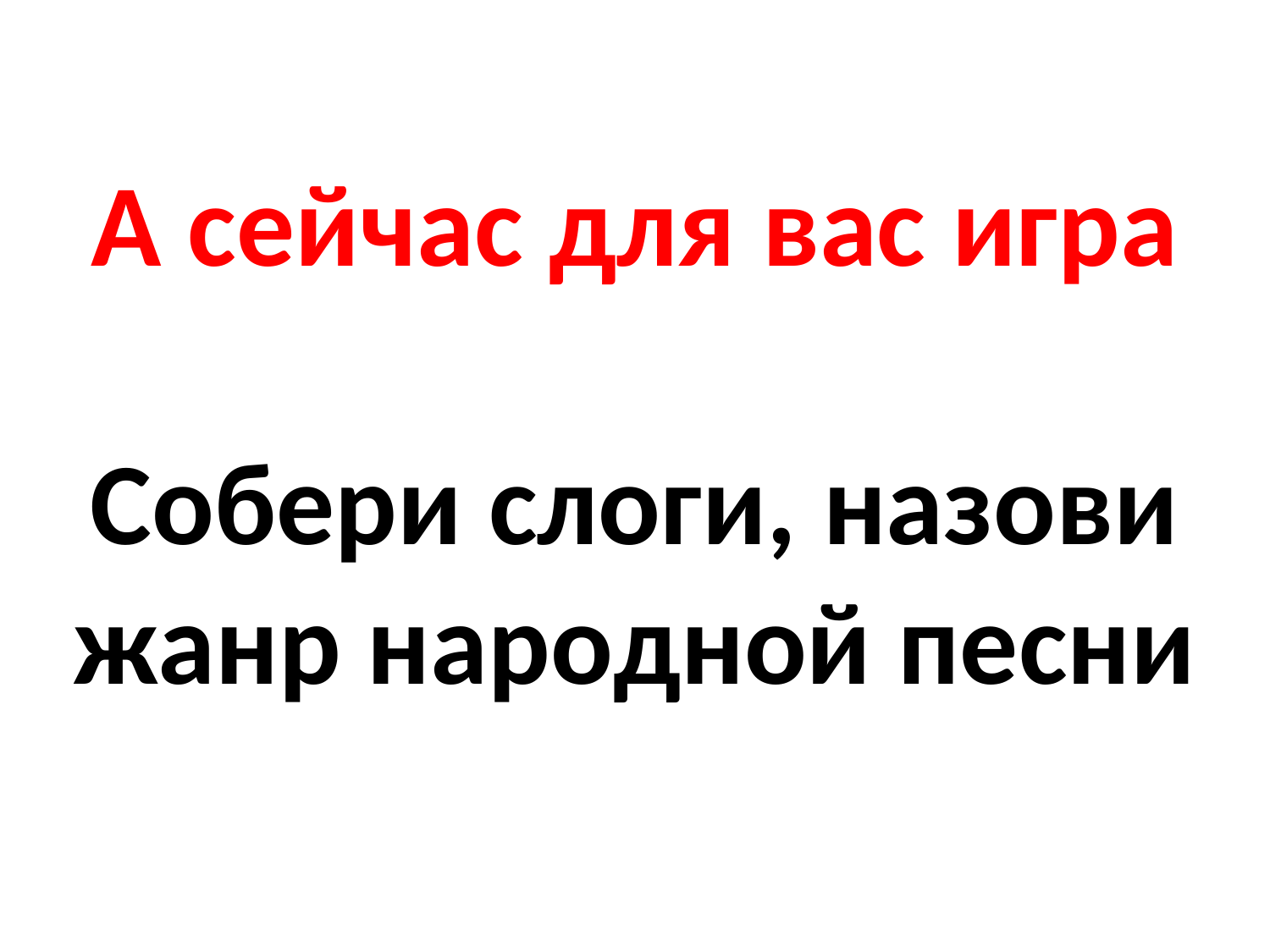

А сейчас для вас игра

Собери слоги, назови жанр народной песни